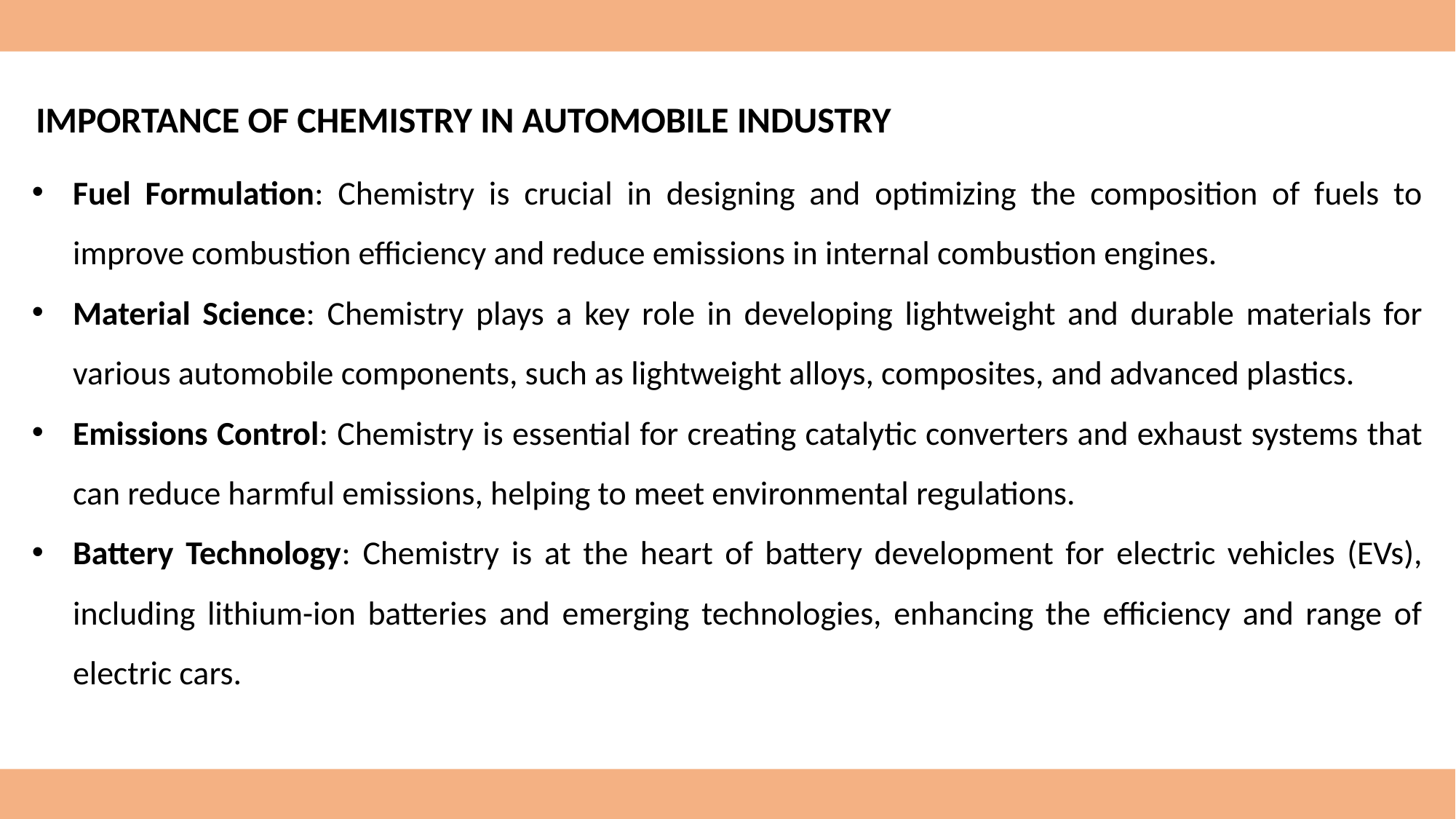

IMPORTANCE OF CHEMISTRY IN AUTOMOBILE INDUSTRY
Fuel Formulation: Chemistry is crucial in designing and optimizing the composition of fuels to improve combustion efficiency and reduce emissions in internal combustion engines.
Material Science: Chemistry plays a key role in developing lightweight and durable materials for various automobile components, such as lightweight alloys, composites, and advanced plastics.
Emissions Control: Chemistry is essential for creating catalytic converters and exhaust systems that can reduce harmful emissions, helping to meet environmental regulations.
Battery Technology: Chemistry is at the heart of battery development for electric vehicles (EVs), including lithium-ion batteries and emerging technologies, enhancing the efficiency and range of electric cars.